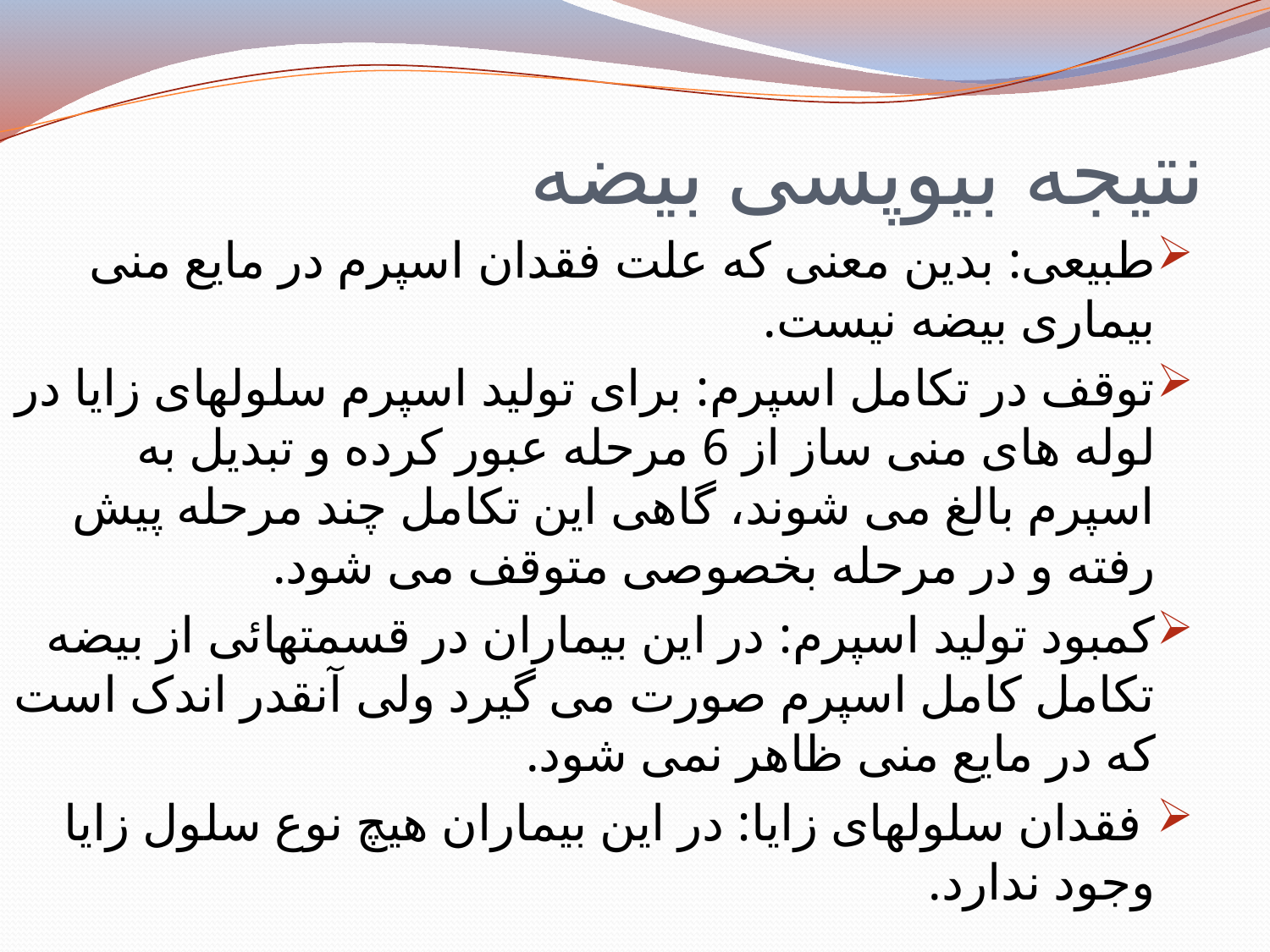

# نتیجه بیوپسی بیضه
طبیعی: بدین معنی که علت فقدان اسپرم در مایع منی بیماری بیضه نیست.
توقف در تکامل اسپرم: برای تولید اسپرم سلولهای زایا در لوله های منی ساز از 6 مرحله عبور کرده و تبدیل به اسپرم بالغ می شوند، گاهی این تکامل چند مرحله پیش رفته و در مرحله بخصوصی متوقف می شود.
کمبود تولید اسپرم: در این بیماران در قسمتهائی از بیضه تکامل کامل اسپرم صورت می گیرد ولی آنقدر اندک است که در مایع منی ظاهر نمی شود.
 فقدان سلولهای زایا: در این بیماران هیچ نوع سلول زایا وجود ندارد.